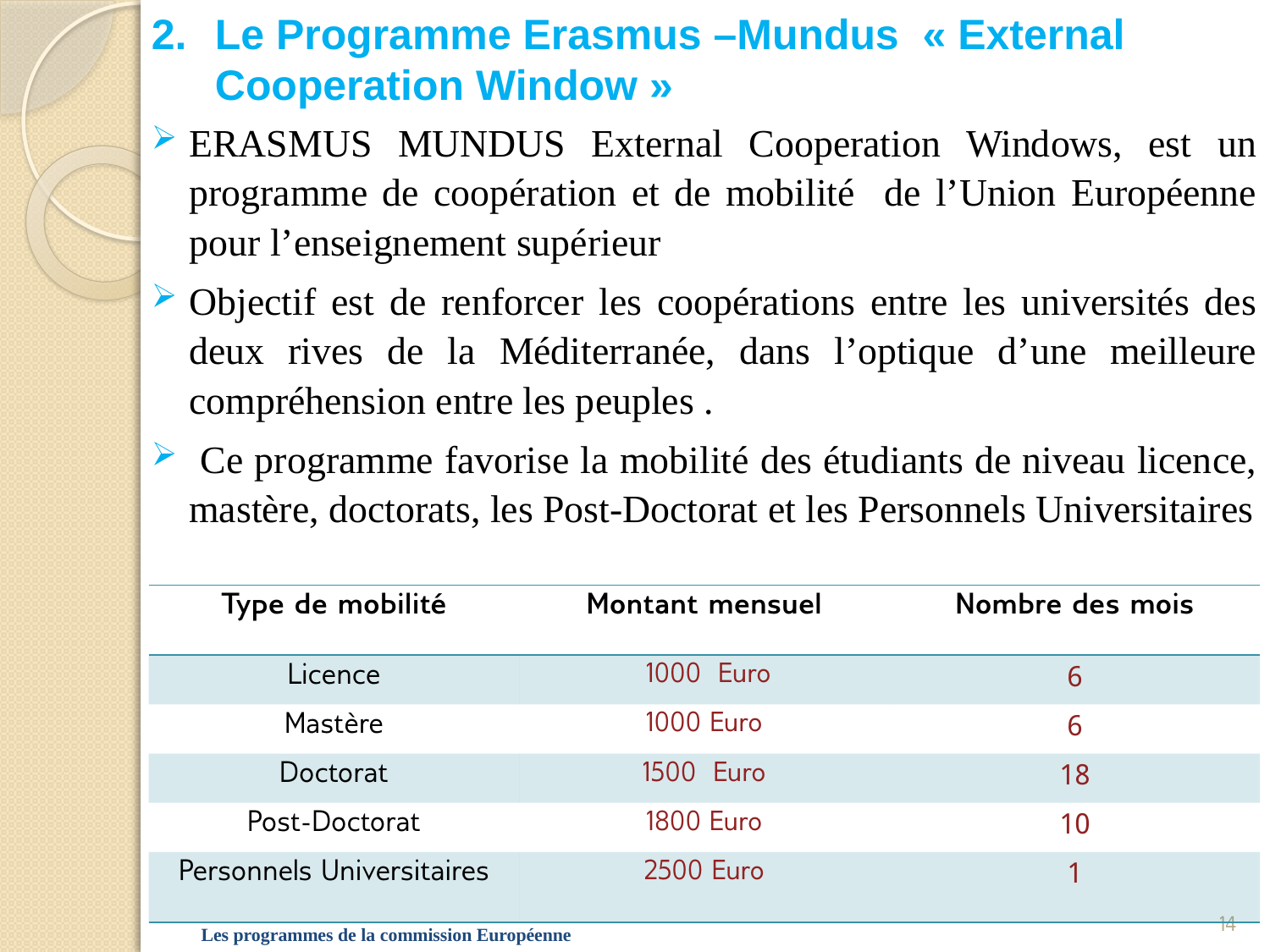

Le Programme Erasmus –Mundus  « External Cooperation Window »

ERASMUS MUNDUS External Cooperation Windows, est un programme de coopération et de mobilité  de l’Union Européenne pour l’enseignement supérieur
Objectif est de renforcer les coopérations entre les universités des deux rives de la Méditerranée, dans l’optique d’une meilleure compréhension entre les peuples .
 Ce programme favorise la mobilité des étudiants de niveau licence, mastère, doctorats, les Post-Doctorat et les Personnels Universitaires

| Type de mobilité | Montant mensuel | Nombre des mois |
| --- | --- | --- |
| Licence | 1000 Euro | 6 |
| Mastère | 1000 Euro | 6 |
| Doctorat | 1500 Euro | 18 |
| Post-Doctorat | 1800 Euro | 10 |
| Personnels Universitaires | 2500 Euro | 1 |
14
Les programmes de la commission Européenne